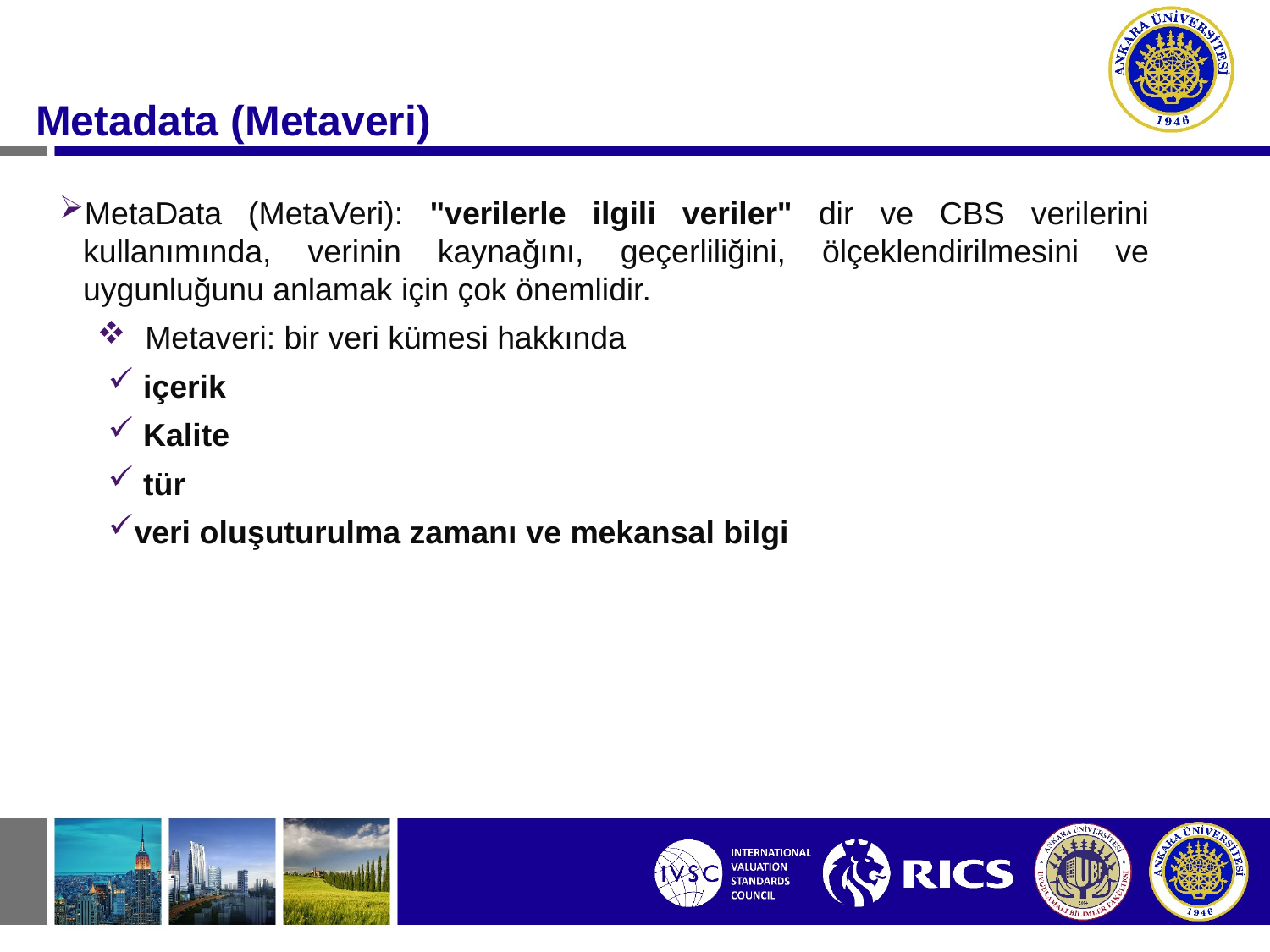

#
Metadata (Metaveri)
MetaData (MetaVeri): "verilerle ilgili veriler" dir ve CBS verilerini kullanımında, verinin kaynağını, geçerliliğini, ölçeklendirilmesini ve uygunluğunu anlamak için çok önemlidir.
Metaveri: bir veri kümesi hakkında
 içerik
 Kalite
 tür
veri oluşuturulma zamanı ve mekansal bilgi